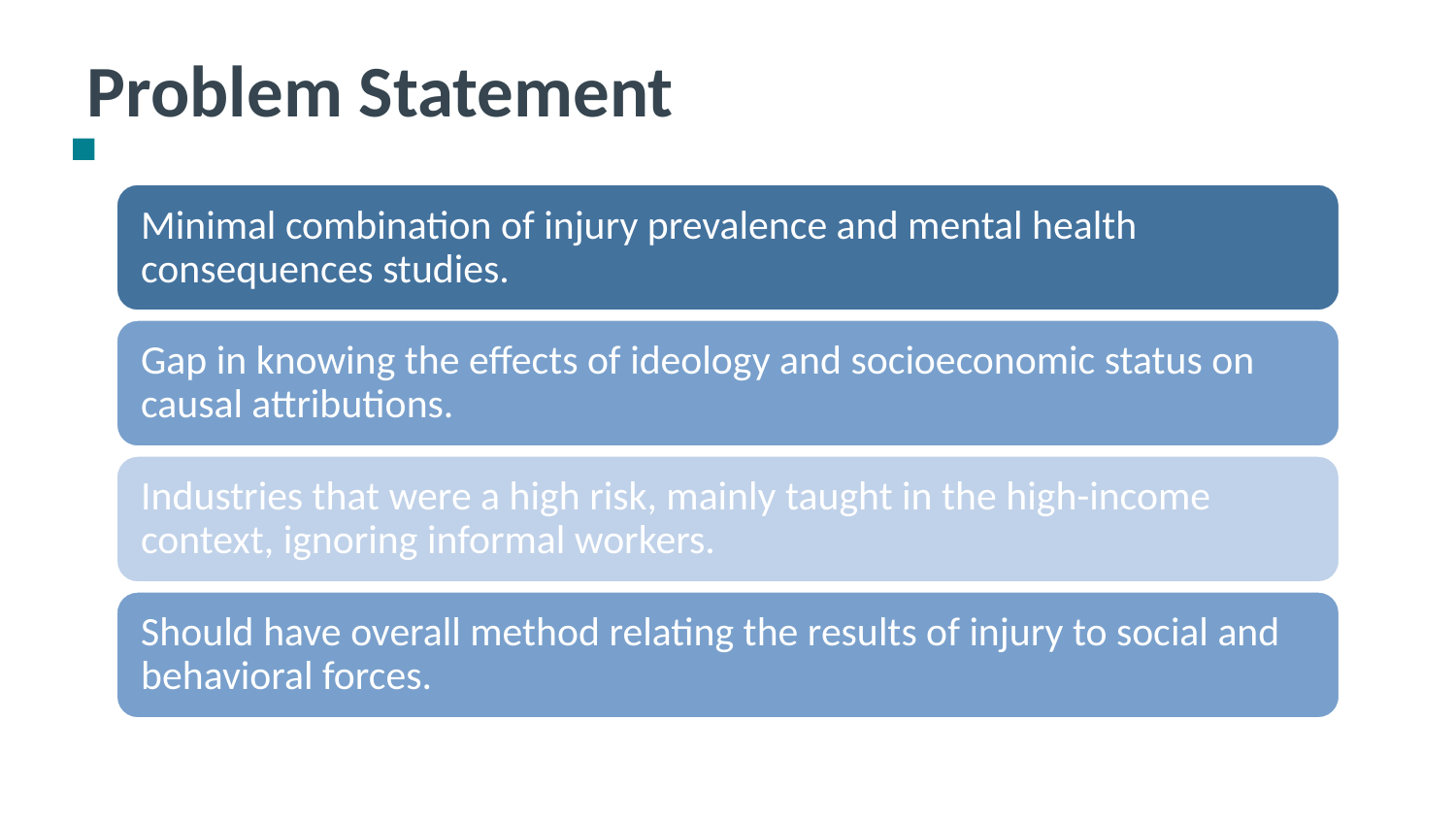

Problem Statement

Minimal combination of injury prevalence and mental health consequences studies.
Gap in knowing the effects of ideology and socioeconomic status on causal attributions.
Industries that were a high risk, mainly taught in the high-income context, ignoring informal workers.
Should have overall method relating the results of injury to social and behavioral forces.